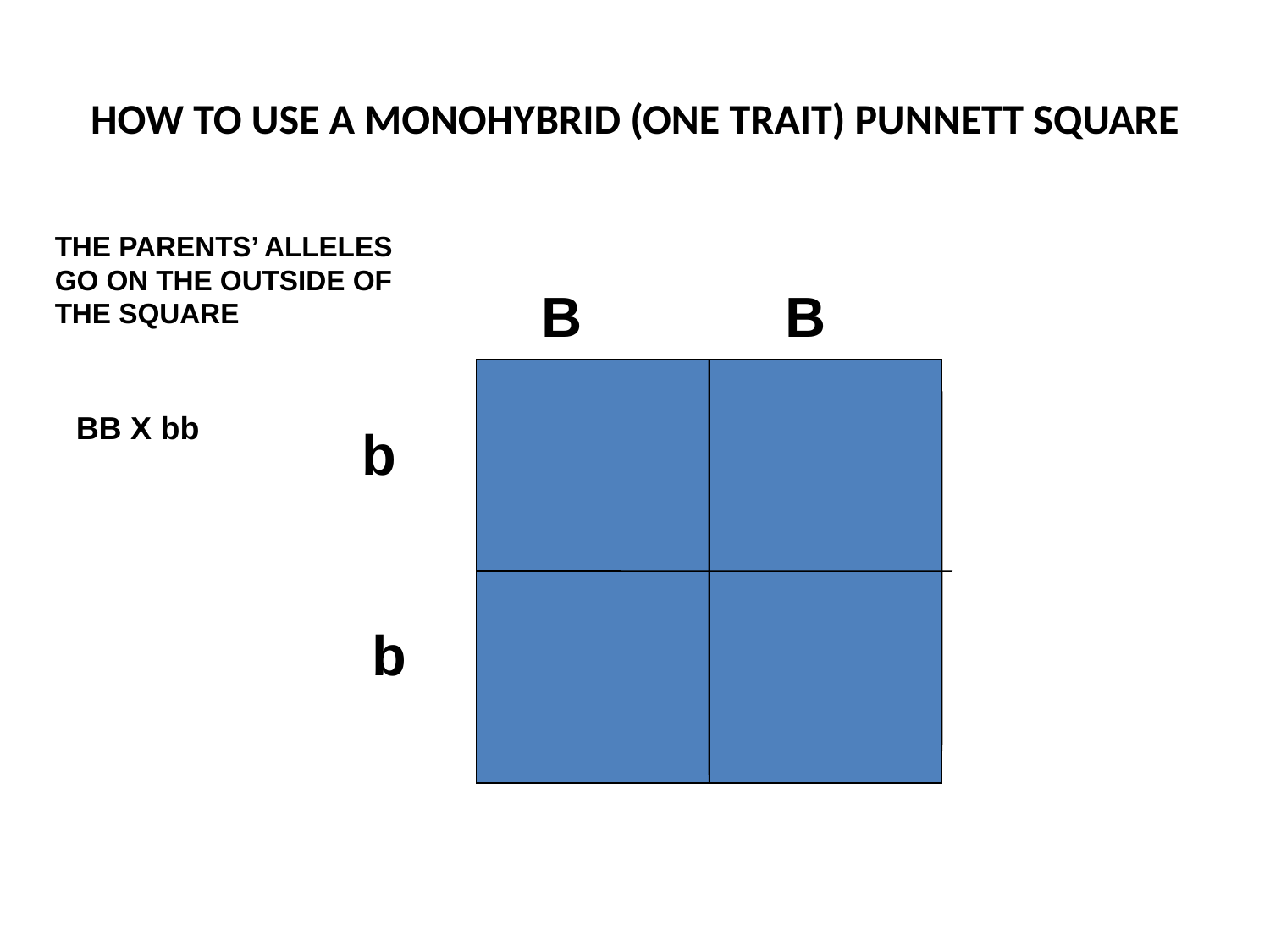

# HOW TO USE A MONOHYBRID (ONE TRAIT) PUNNETT SQUARE
THE PARENTS’ ALLELES GO ON THE OUTSIDE OF THE SQUARE

B

B

BB X bb
b

b